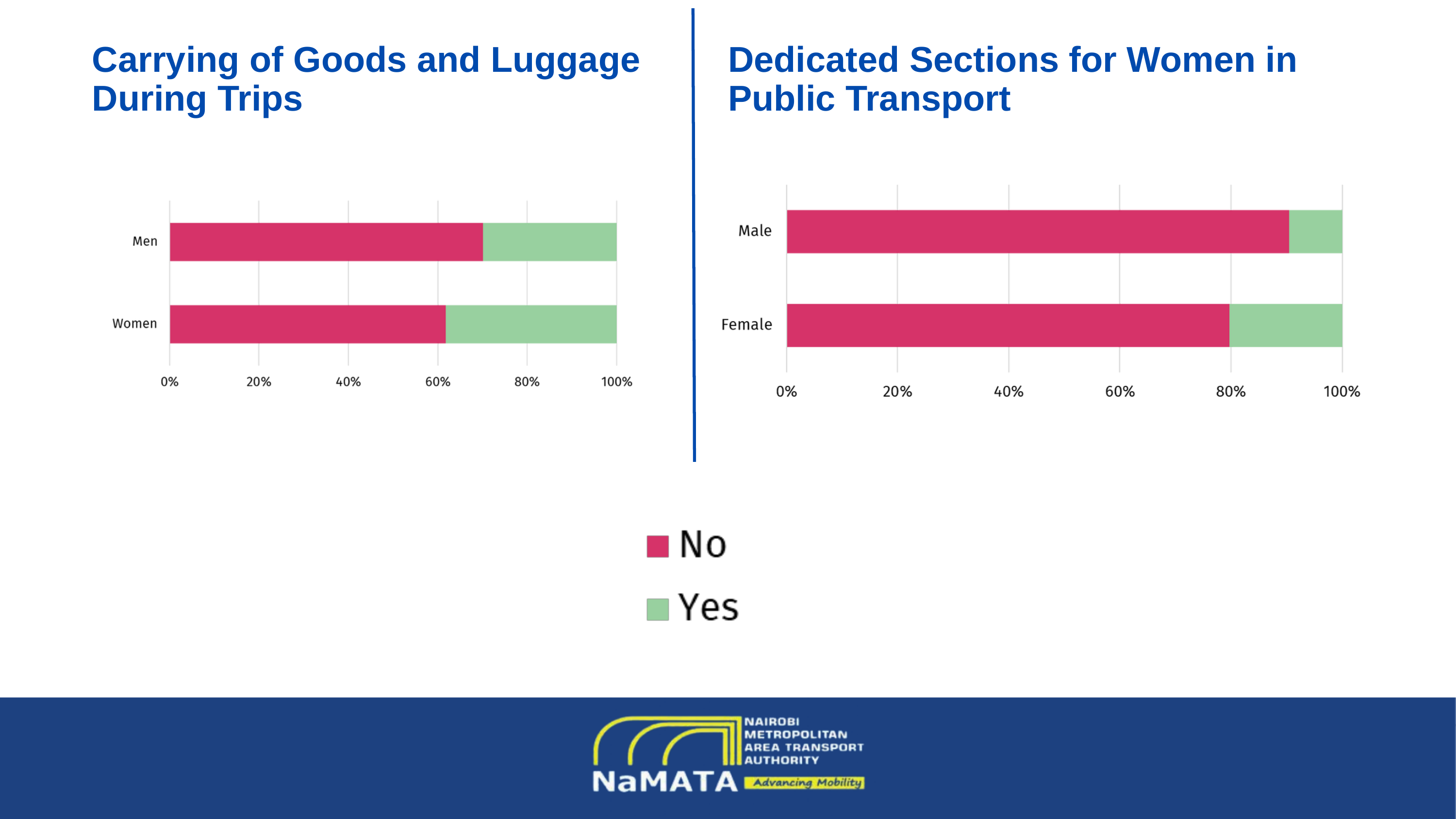

Carrying of Goods and Luggage During Trips
Dedicated Sections for Women in Public Transport